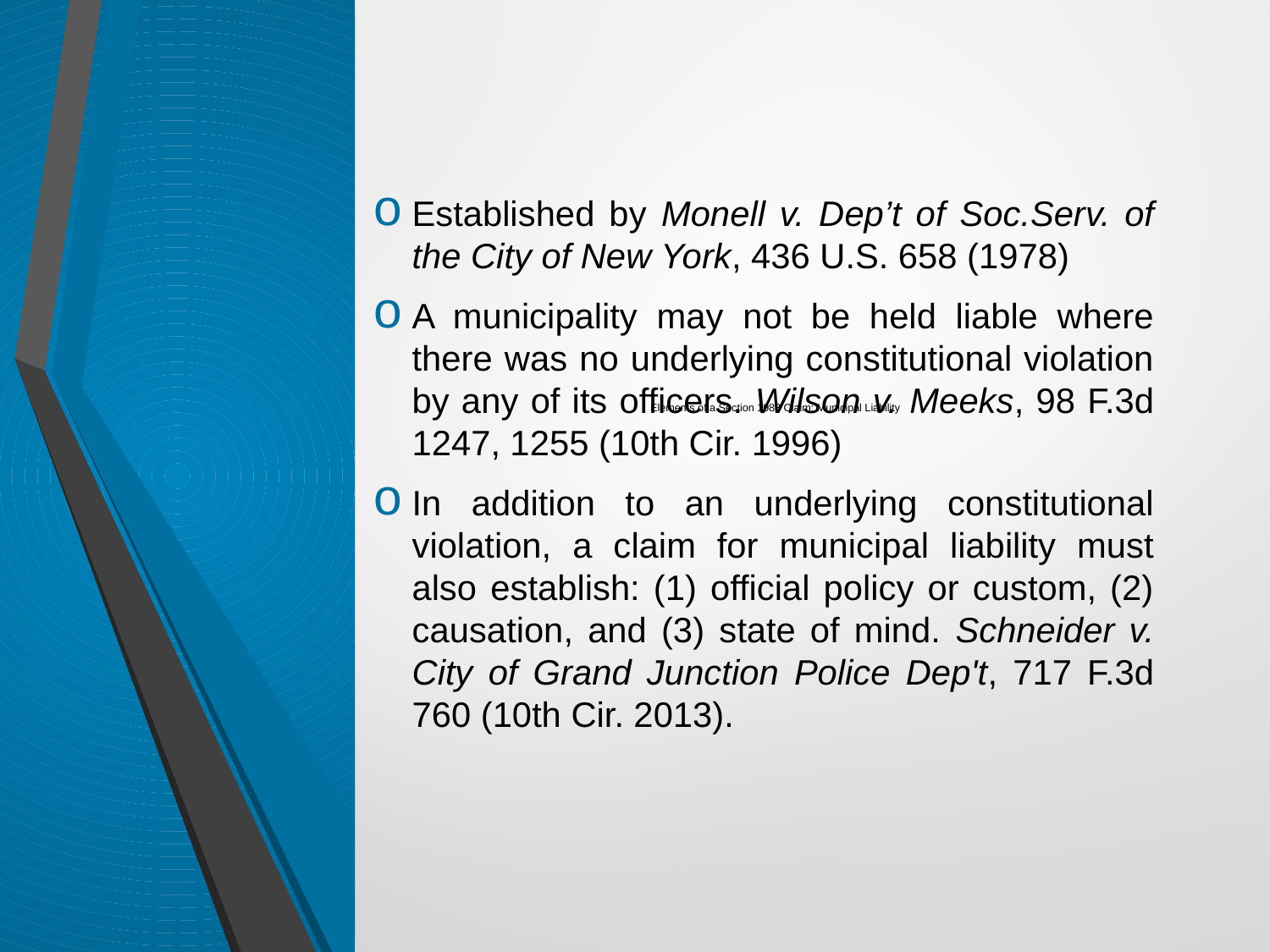

Established by Monell v. Dep’t of Soc.Serv. of the City of New York, 436 U.S. 658 (1978)
A municipality may not be held liable where there was no underlying constitutional violation by any of its officers. Wilson v. Meeks, 98 F.3d 1247, 1255 (10th Cir. 1996)
In addition to an underlying constitutional violation, a claim for municipal liability must also establish: (1) official policy or custom, (2) causation, and (3) state of mind. Schneider v. City of Grand Junction Police Dep't, 717 F.3d 760 (10th Cir. 2013).
# Elements of a Section 1983 Claim: Municipal Liability